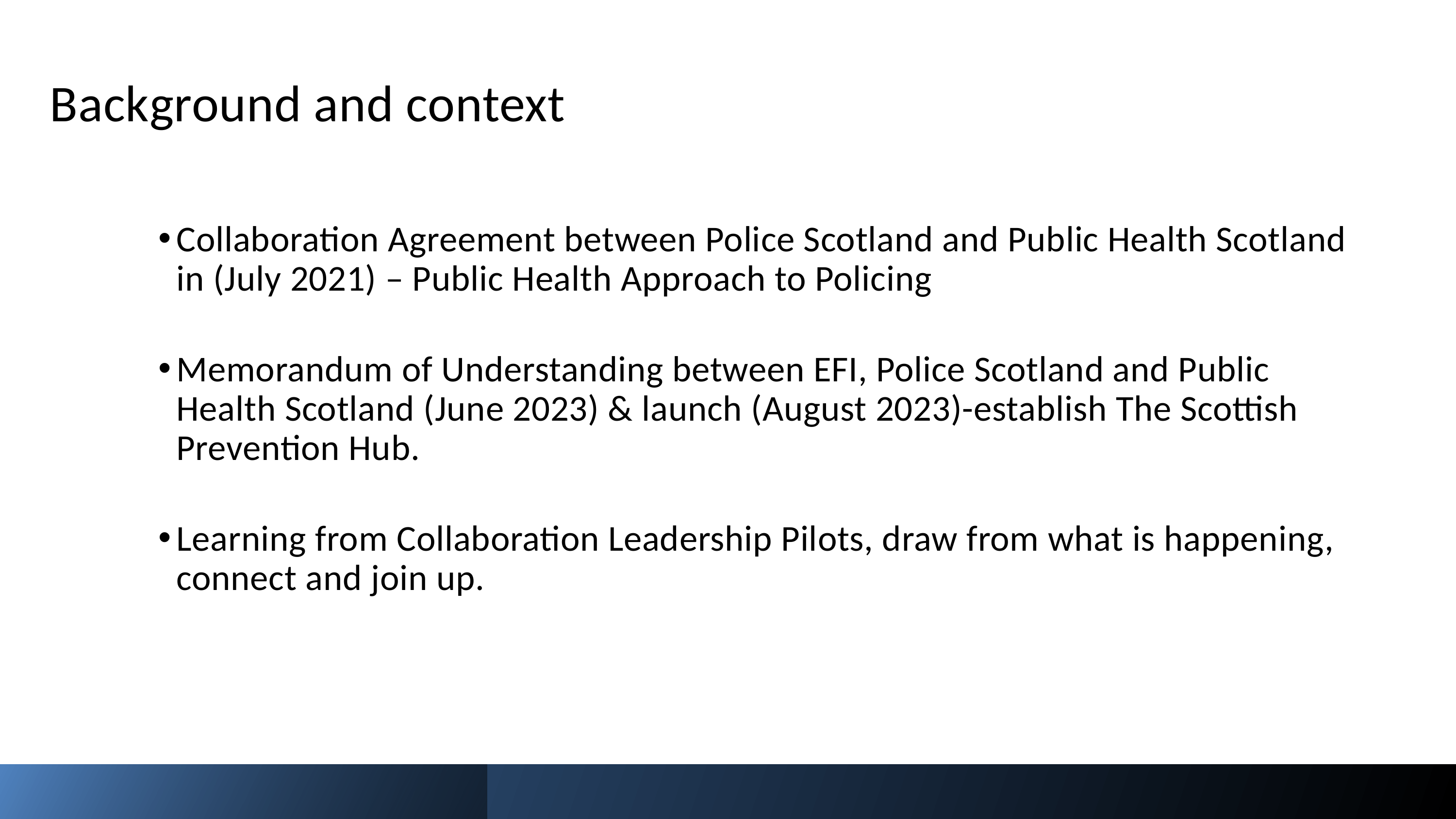

Background and context

Collaboration Agreement between Police Scotland and Public Health Scotland in (July 2021) – Public Health Approach to Policing

Memorandum of Understanding between EFI, Police Scotland and Public Health Scotland (June 2023) & launch (August 2023)-establish The Scottish Prevention Hub.

Learning from Collaboration Leadership Pilots, draw from what is happening, connect and join up.